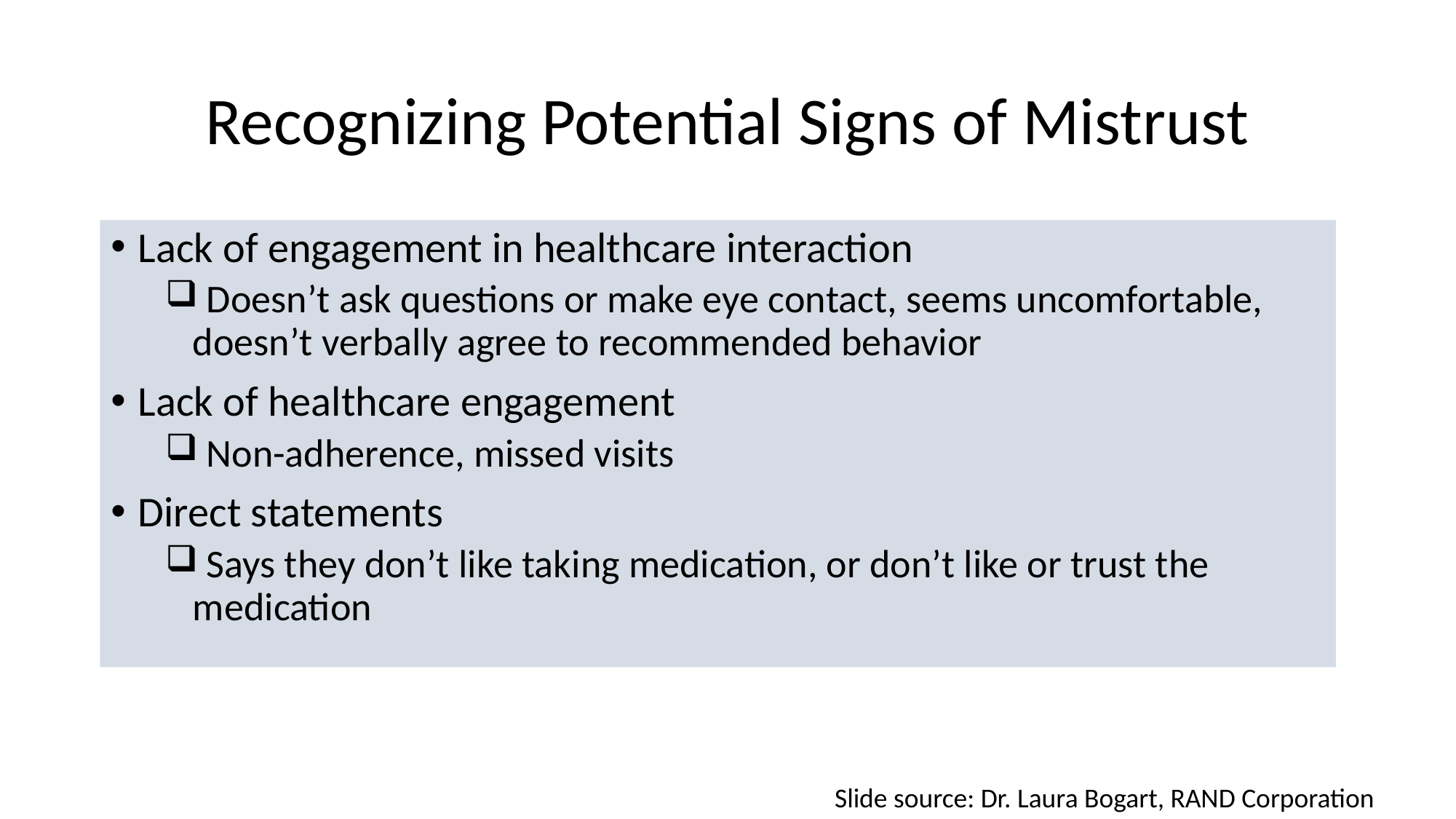

# Recognizing Potential Signs of Mistrust
Lack of engagement in healthcare interaction
 Doesn’t ask questions or make eye contact, seems uncomfortable, doesn’t verbally agree to recommended behavior
Lack of healthcare engagement
 Non-adherence, missed visits
Direct statements
 Says they don’t like taking medication, or don’t like or trust the medication

Slide source: Dr. Laura Bogart, RAND Corporation